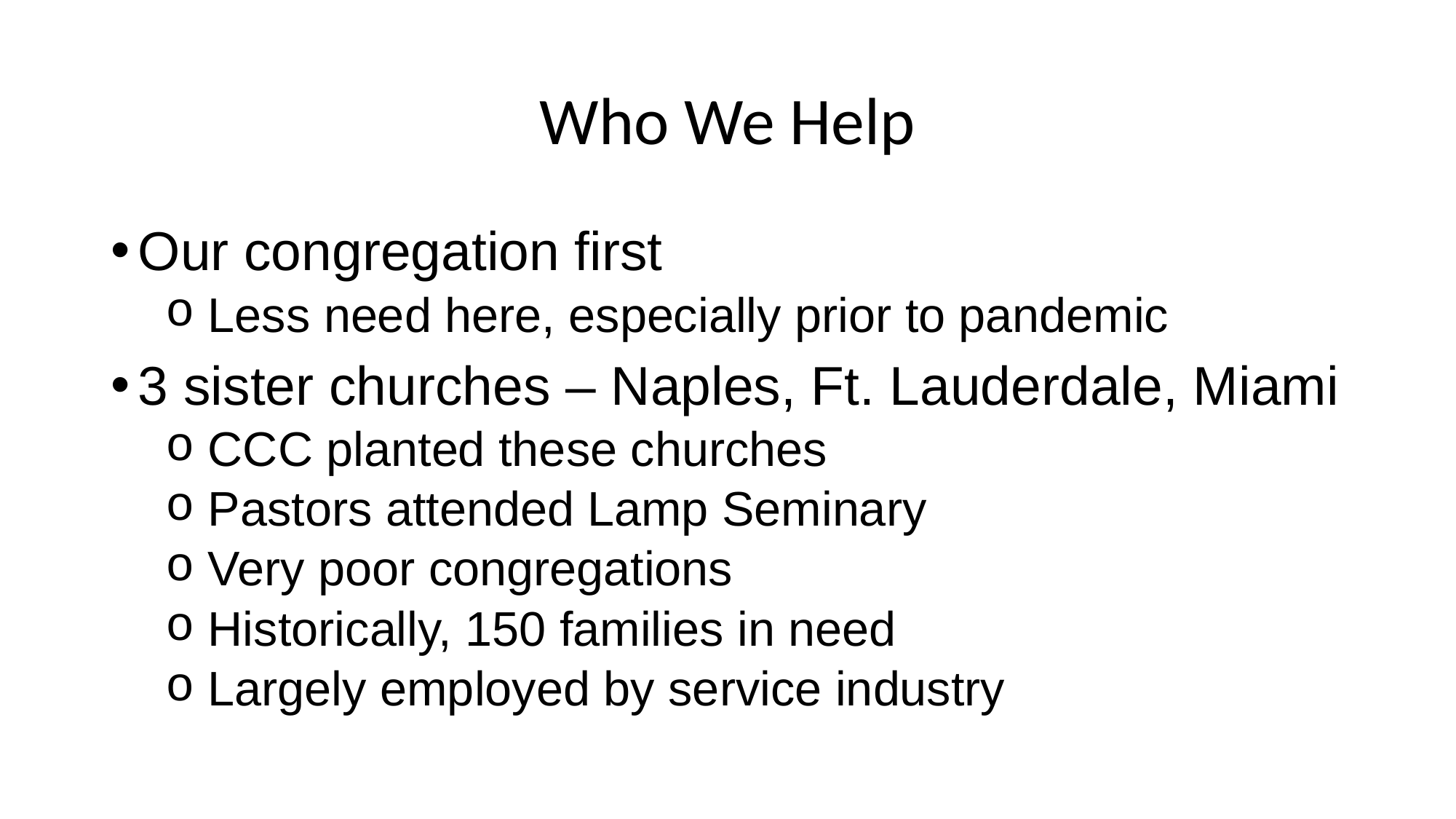

# Who We Help
Our congregation first
 Less need here, especially prior to pandemic
3 sister churches – Naples, Ft. Lauderdale, Miami
 CCC planted these churches
 Pastors attended Lamp Seminary
 Very poor congregations
 Historically, 150 families in need
 Largely employed by service industry